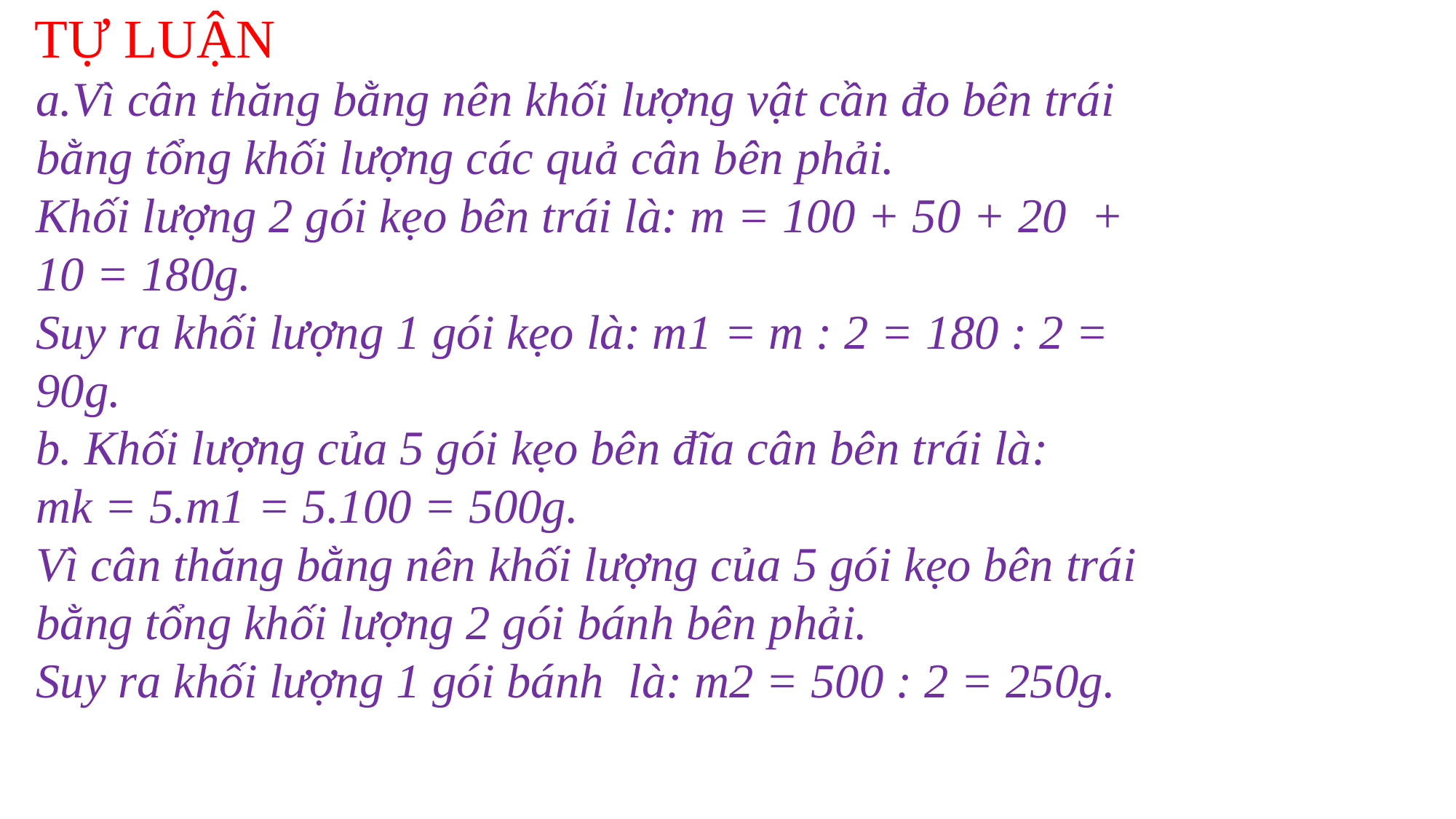

TỰ LUẬN
a.Vì cân thăng bằng nên khối lượng vật cần đo bên trái bằng tổng khối lượng các quả cân bên phải.
Khối lượng 2 gói kẹo bên trái là: m = 100 + 50 + 20  + 10 = 180g.
Suy ra khối lượng 1 gói kẹo là: m1 = m : 2 = 180 : 2 = 90g.
b. Khối lượng của 5 gói kẹo bên đĩa cân bên trái là:
mk = 5.m1 = 5.100 = 500g.
Vì cân thăng bằng nên khối lượng của 5 gói kẹo bên trái bằng tổng khối lượng 2 gói bánh bên phải.
Suy ra khối lượng 1 gói bánh  là: m2 = 500 : 2 = 250g.